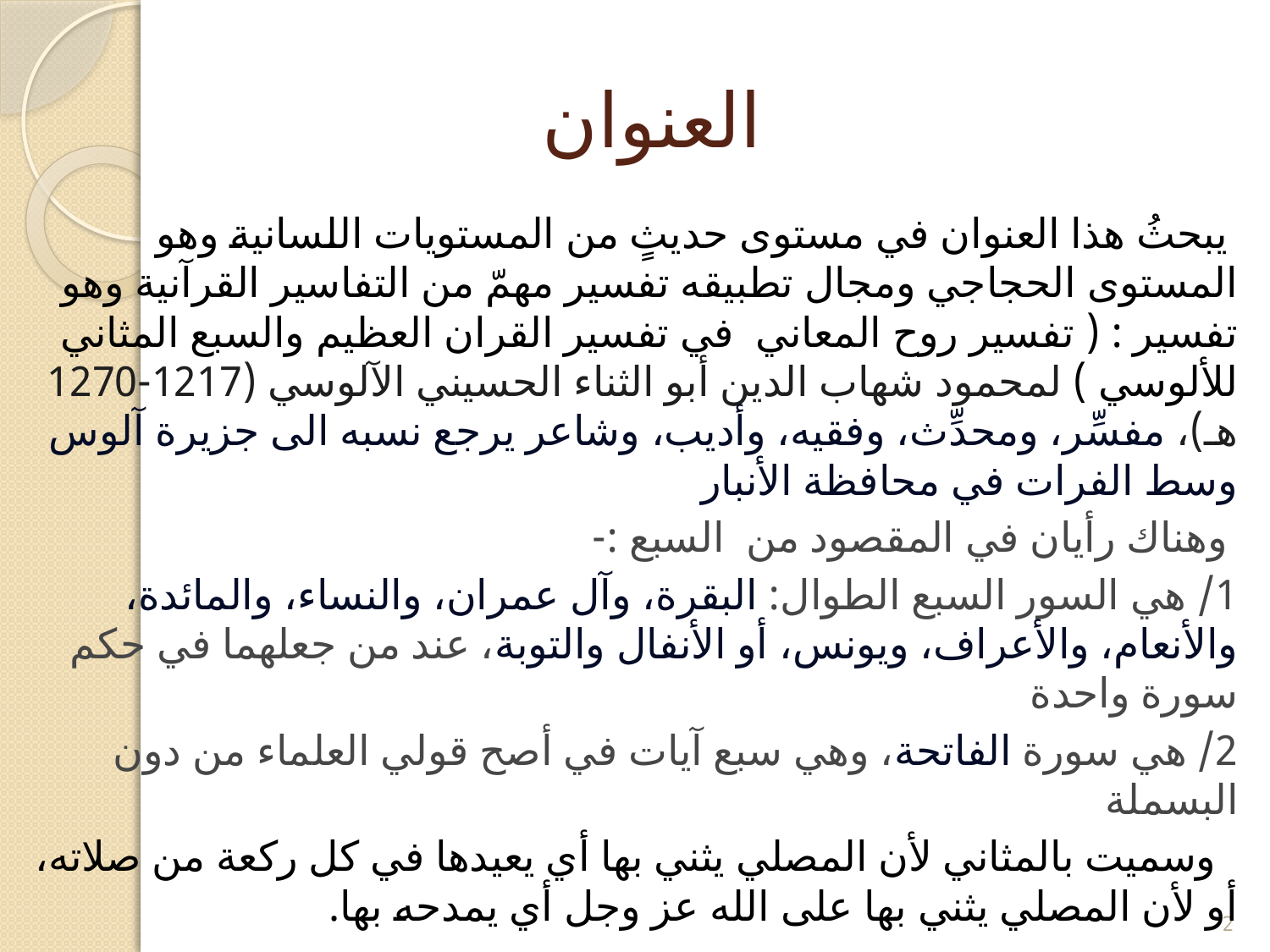

# العنوان
 يبحثُ هذا العنوان في مستوى حديثٍ من المستويات اللسانية وهو المستوى الحجاجي ومجال تطبيقه تفسير مهمّ من التفاسير القرآنية وهو تفسير : ( تفسير روح المعاني  في تفسير القران العظيم والسبع المثاني للألوسي ) لمحمود شهاب الدين أبو الثناء الحسيني الآلوسي (1217-1270 هـ)، مفسِّر، ومحدِّث، وفقيه، وأديب، وشاعر يرجع نسبه الى جزيرة آلوس وسط الفرات في محافظة الأنبار
 وهناك رأيان في المقصود من  السبع :-
1/ هي السور السبع الطوال: البقرة، وآل عمران، والنساء، والمائدة، والأنعام، والأعراف، ويونس، أو الأنفال والتوبة، عند من جعلهما في حكم سورة واحدة
2/ هي سورة الفاتحة، وهي سبع آيات في أصح قولي العلماء من دون البسملة
  وسميت بالمثاني لأن المصلي يثني بها أي يعيدها في كل ركعة من صلاته، أو لأن المصلي يثني بها على الله عز وجل أي يمدحه بها.

2